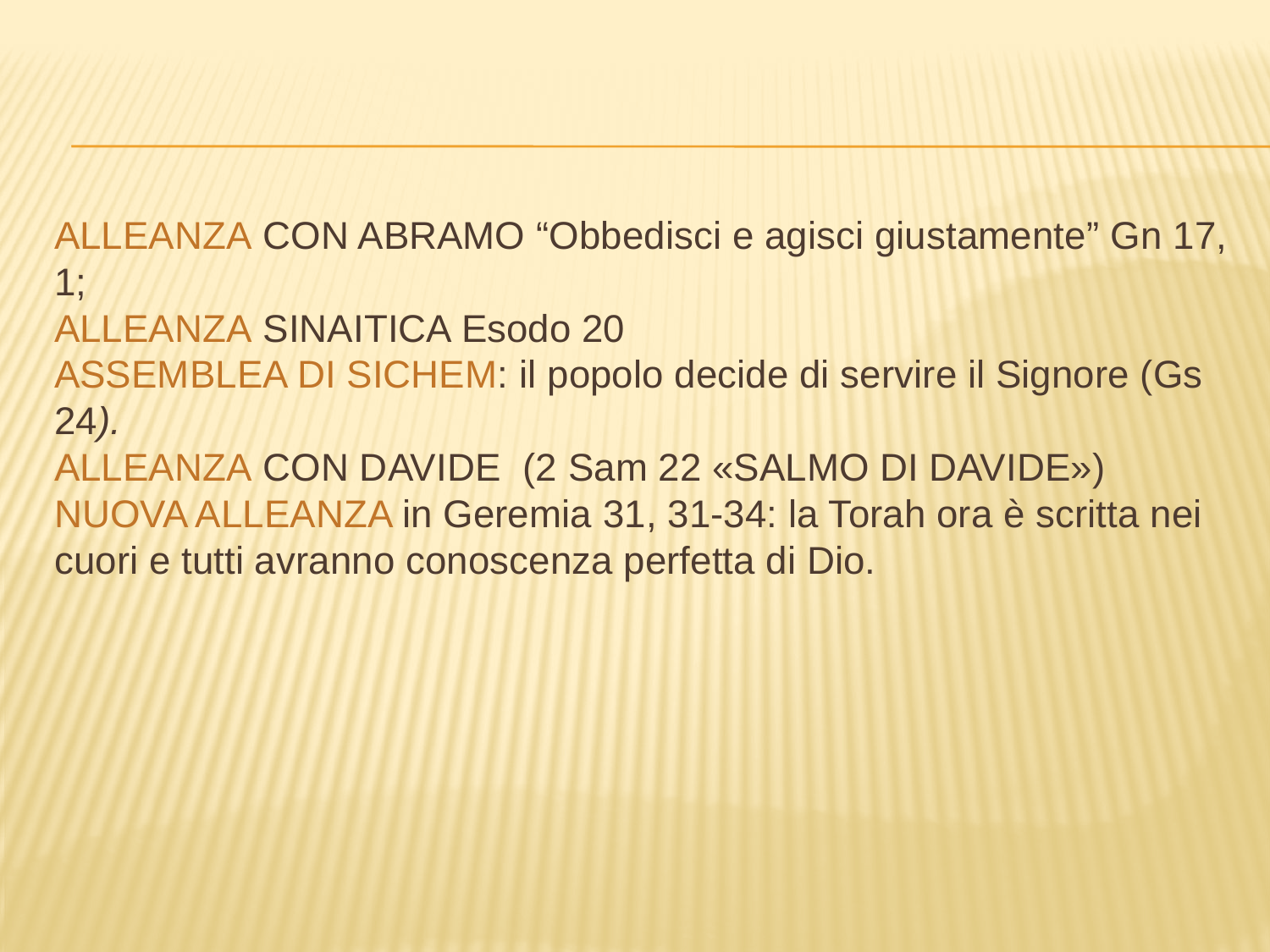

# alleanza con Abramo “Obbedisci e agisci giustamente” Gn 17, 1; alleanza sinaitica Esodo 20 assemblea di Sichem: il popolo decide di servire il Signore (Gs 24). alleanza con Davide  (2 Sam 22 «Salmo di Davide») nuova alleanza in Geremia 31, 31-34: la Torah ora è scritta nei cuori e tutti avranno conoscenza perfetta di Dio.